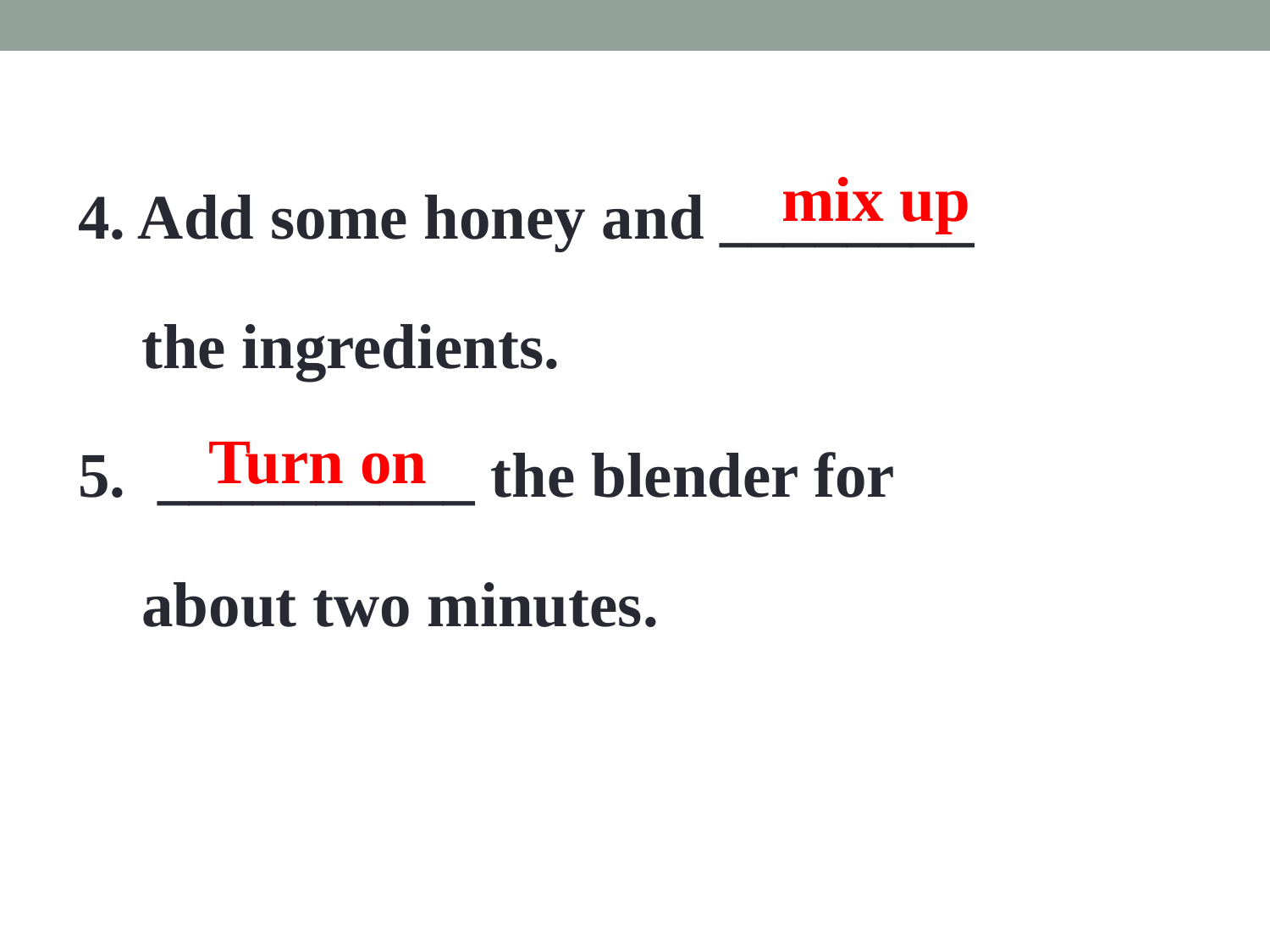

4. Add some honey and ________
    the ingredients.
5.  __________ the blender for
    about two minutes.
mix up
Turn on